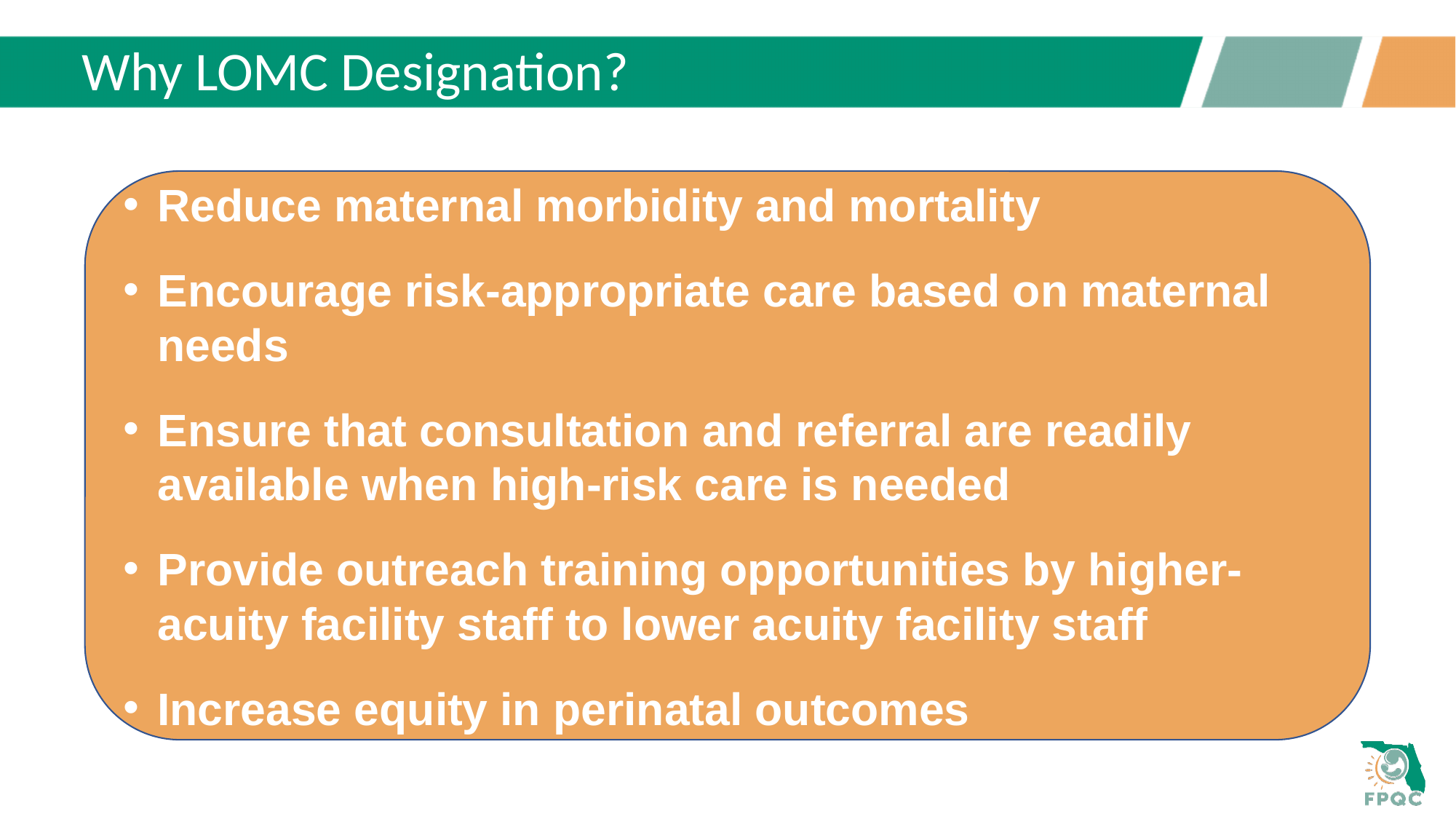

# Why LOMC Designation?
Reduce maternal morbidity and mortality
Encourage risk-appropriate care based on maternal needs
Ensure that consultation and referral are readily available when high-risk care is needed
Provide outreach training opportunities by higher-acuity facility staff to lower acuity facility staff
Increase equity in perinatal outcomes